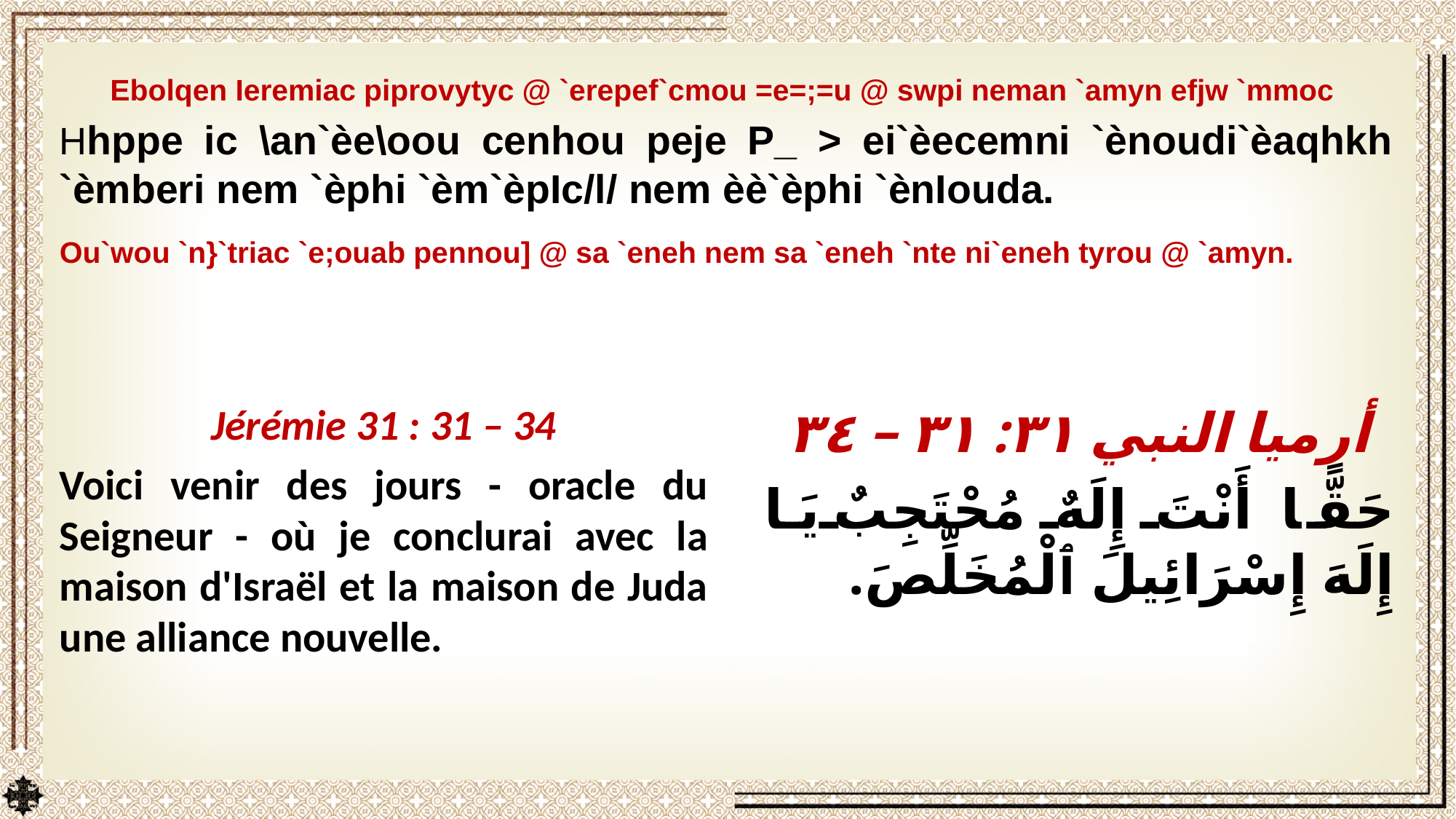

Ebolqen Ieremiac piprovytyc @ `erepef`cmou =e=;=u @ swpi neman `amyn efjw `mmoc
Hhppe ic \an`èe\oou cenhou peje P_ > ei`èecemni `ènoudi`èaqhkh `èmberi nem `èphi `èm`èpIc/l/ nem èè`èphi `ènIouda.

Ou`wou `n}`triac `e;ouab pennou] @ sa `eneh nem sa `eneh `nte ni`eneh tyrou @ `amyn.

Jérémie 31 : 31 – 34
Voici venir des jours - oracle du Seigneur - où je conclurai avec la maison d'Israël et la maison de Juda une alliance nouvelle.
أرميا النبي ٣١: ٣١ – ٣٤
حَقًّا أَنْتَ إِلَهٌ مُحْتَجِبٌ يَا إِلَهَ إِسْرَائِيلَ ٱلْمُخَلِّصَ.